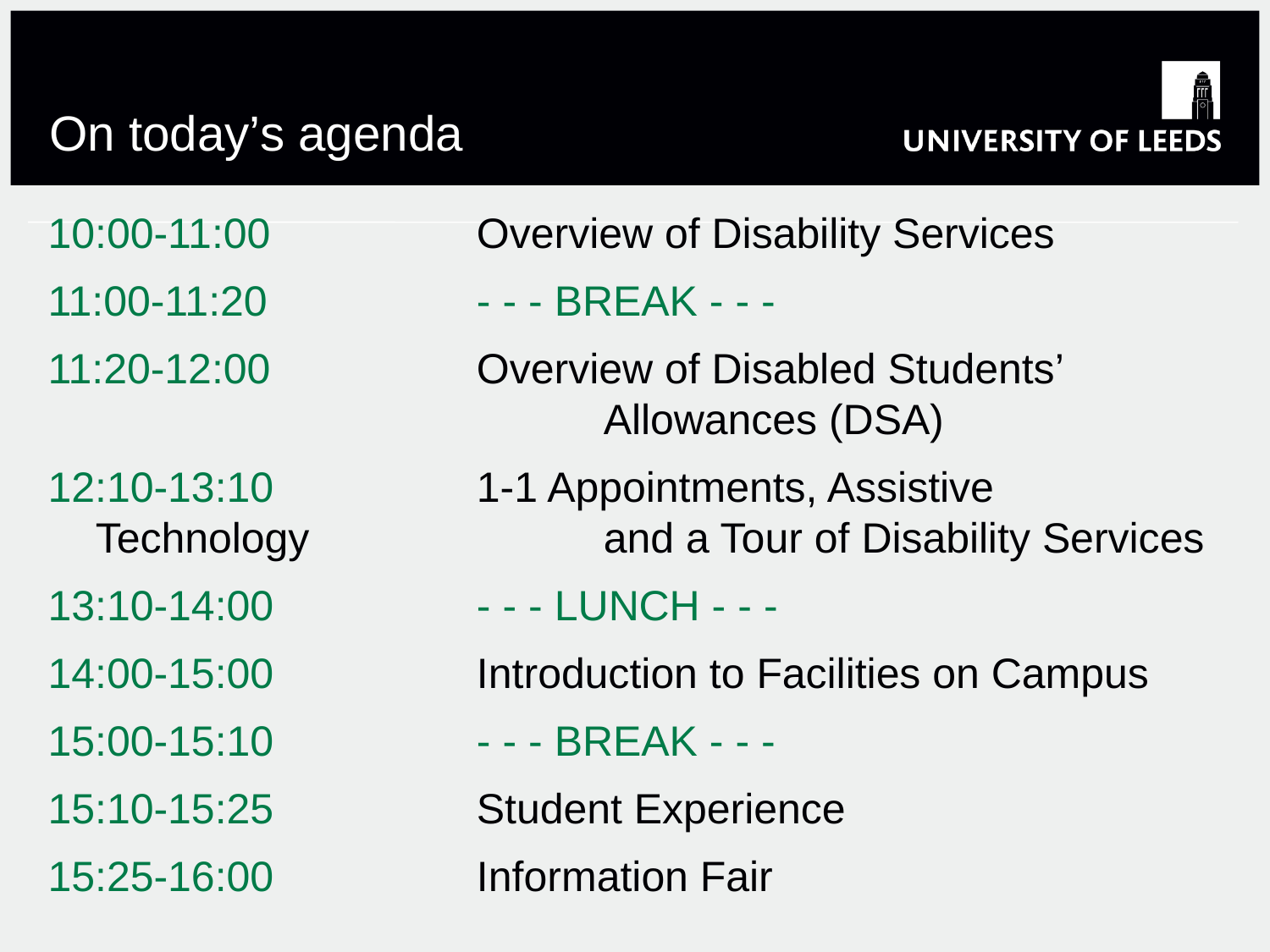

# On today’s agenda
10:00-11:00		Overview of Disability Services
11:00-11:20		- - - BREAK - - -
11:20-12:00		Overview of Disabled Students’ 					Allowances (DSA)
12:10-13:10		1-1 Appointments, Assistive Technology 			and a Tour of Disability Services
13:10-14:00		- - - LUNCH - - -
14:00-15:00		Introduction to Facilities on Campus
15:00-15:10		- - - BREAK - - -
15:10-15:25		Student Experience
15:25-16:00		Information Fair